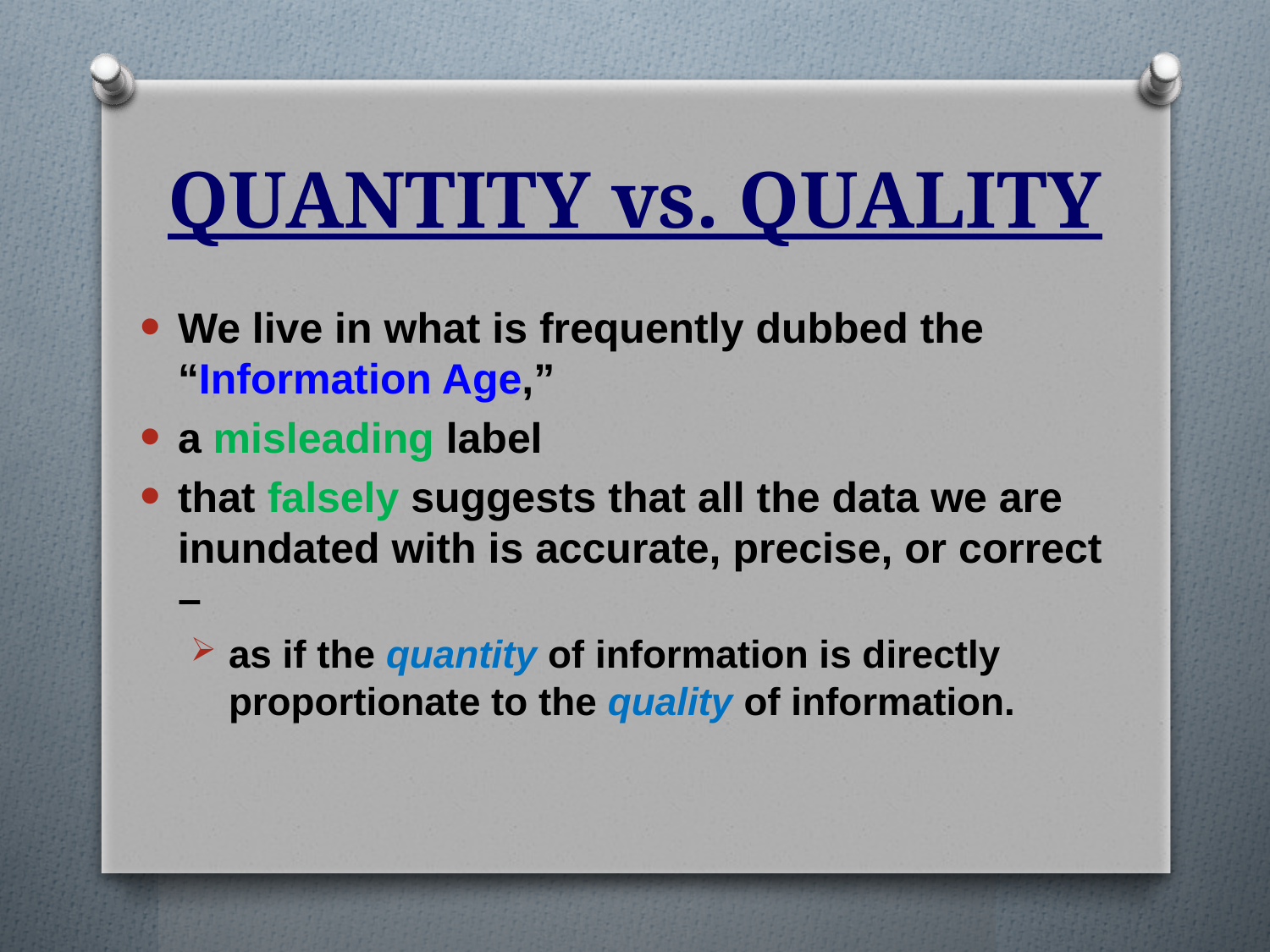

# QUANTITY vs. QUALITY
We live in what is frequently dubbed the “Information Age,”
a misleading label
that falsely suggests that all the data we are inundated with is accurate, precise, or correct –
as if the quantity of information is directly proportionate to the quality of information.